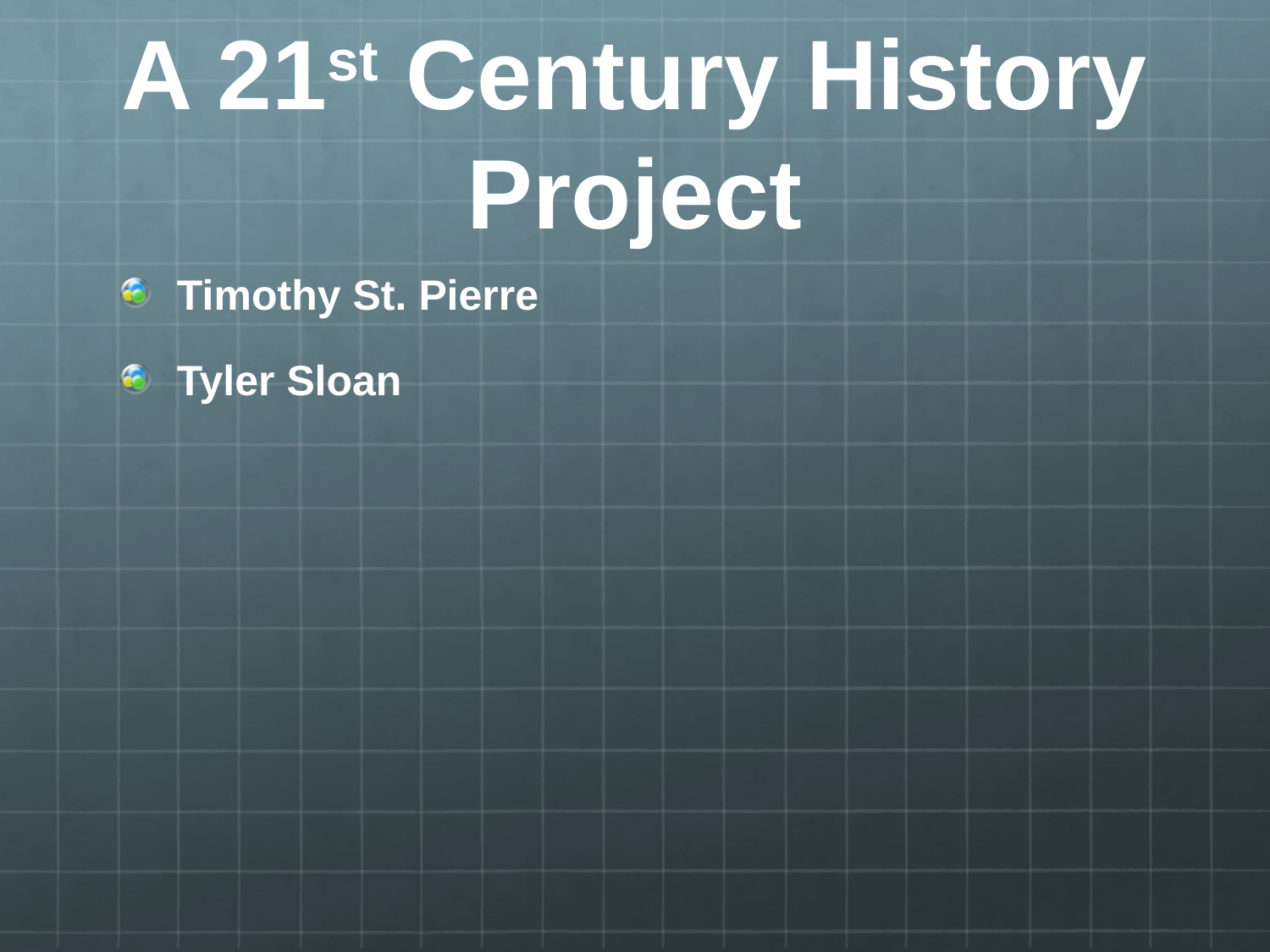

# A 21st Century History Project
Timothy St. Pierre
Tyler Sloan